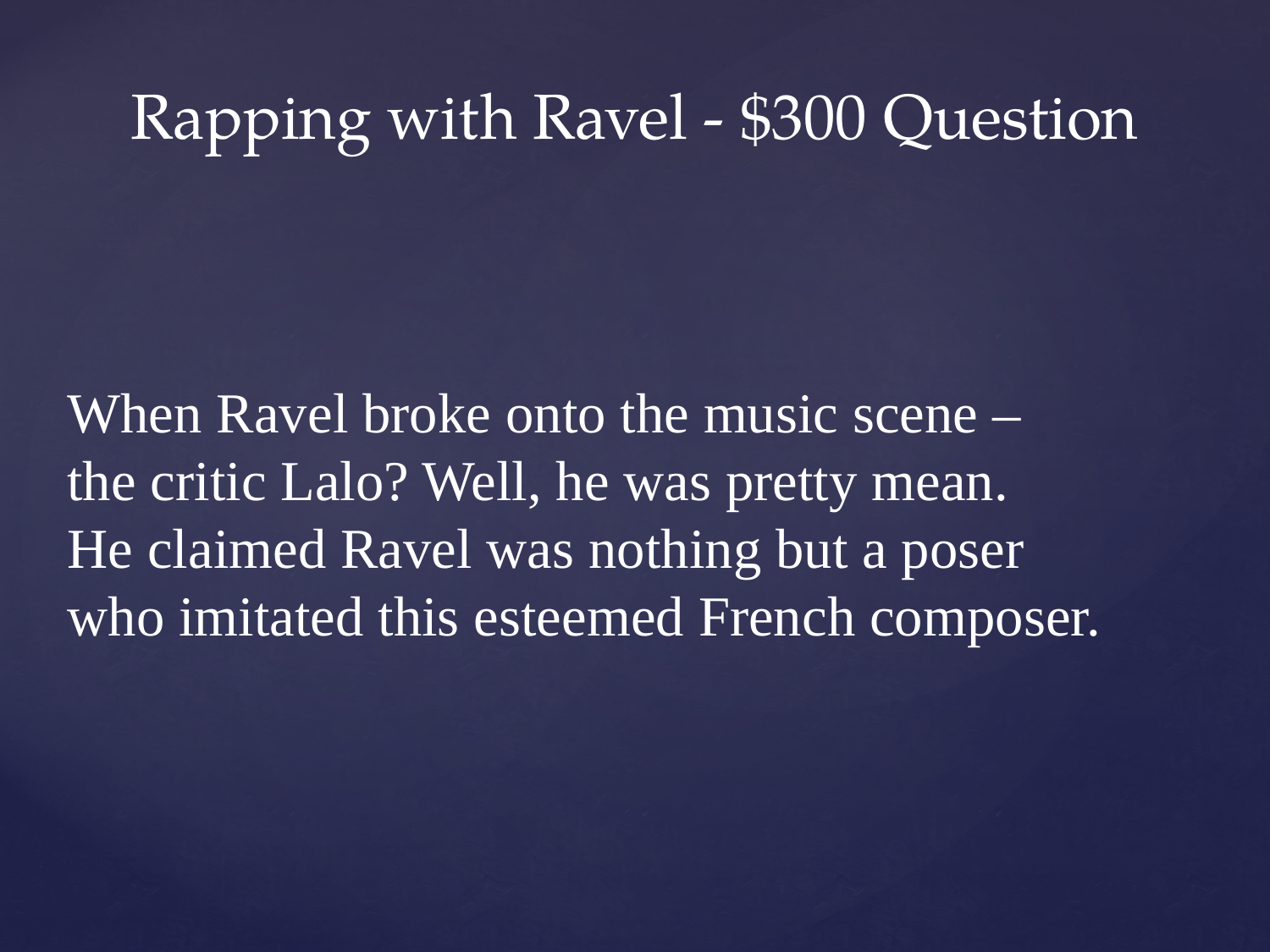

# Rapping with Ravel - $300 Question
When Ravel broke onto the music scene –
the critic Lalo? Well, he was pretty mean.
He claimed Ravel was nothing but a poser
who imitated this esteemed French composer.